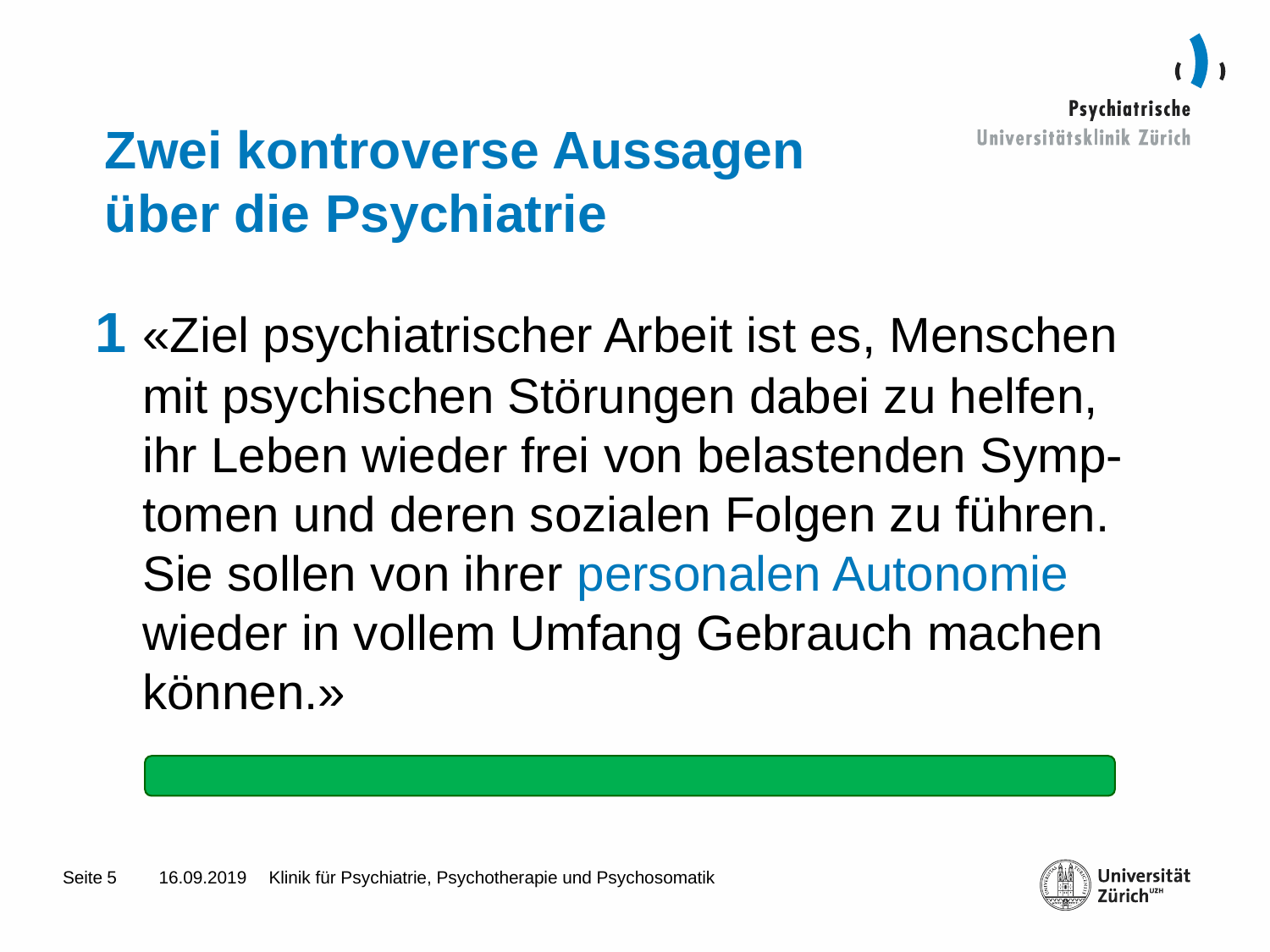

# Zwei kontroverse Aussagen über die Psychiatrie
1	«Ziel psychiatrischer Arbeit ist es, Menschen mit psychischen Störungen dabei zu helfen, ihr Leben wieder frei von belastenden Symp-tomen und deren sozialen Folgen zu führen. Sie sollen von ihrer personalen Autonomie wieder in vollem Umfang Gebrauch machen können.»

5